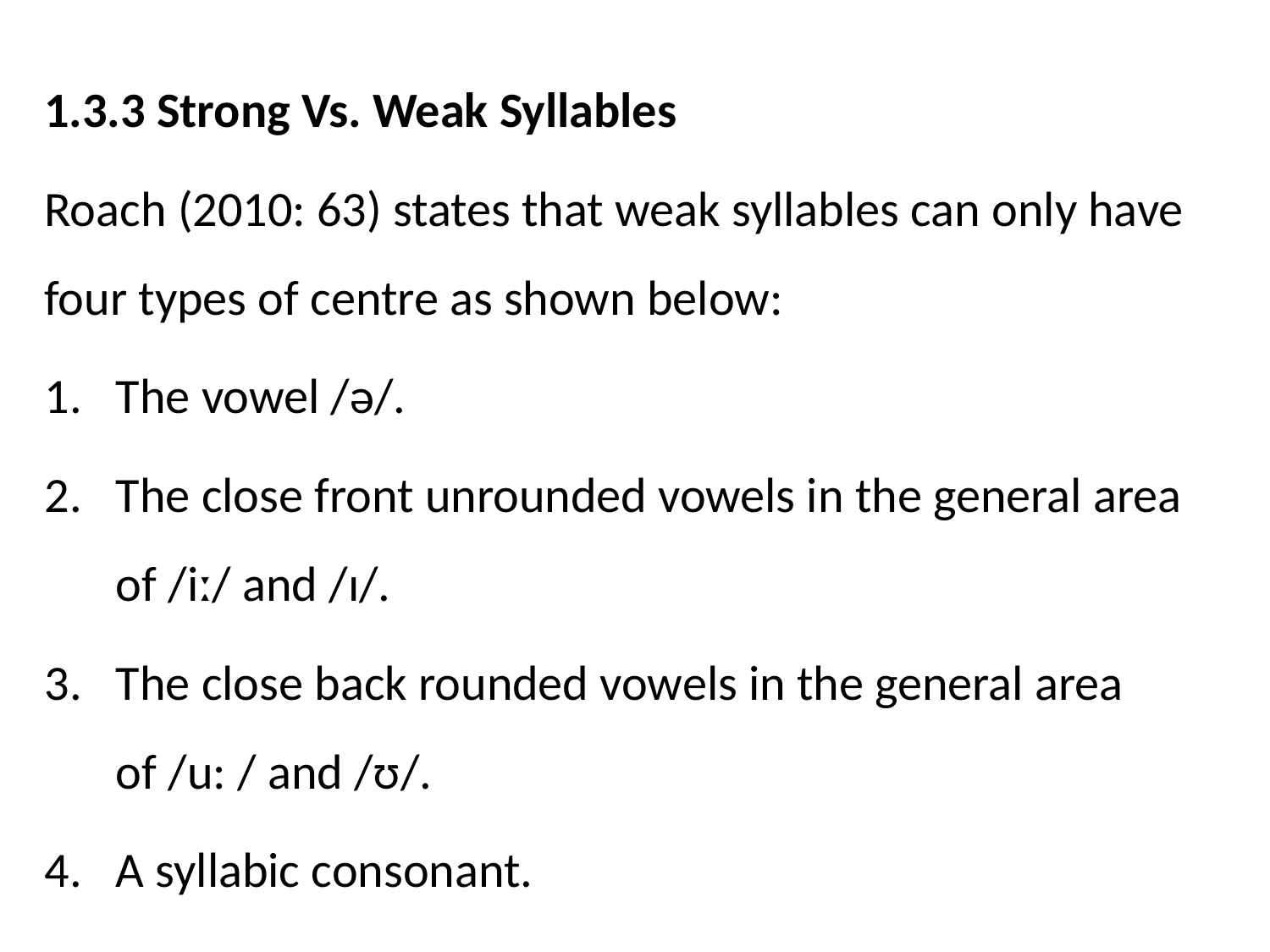

1.3.3 Strong Vs. Weak Syllables
Roach (2010: 63) states that weak syllables can only have four types of centre as shown below:
The vowel /ə/.
The close front unrounded vowels in the general area of /iː/ and /ɪ/.
The close back rounded vowels in the general area of /u: / and /ʊ/.
A syllabic consonant.